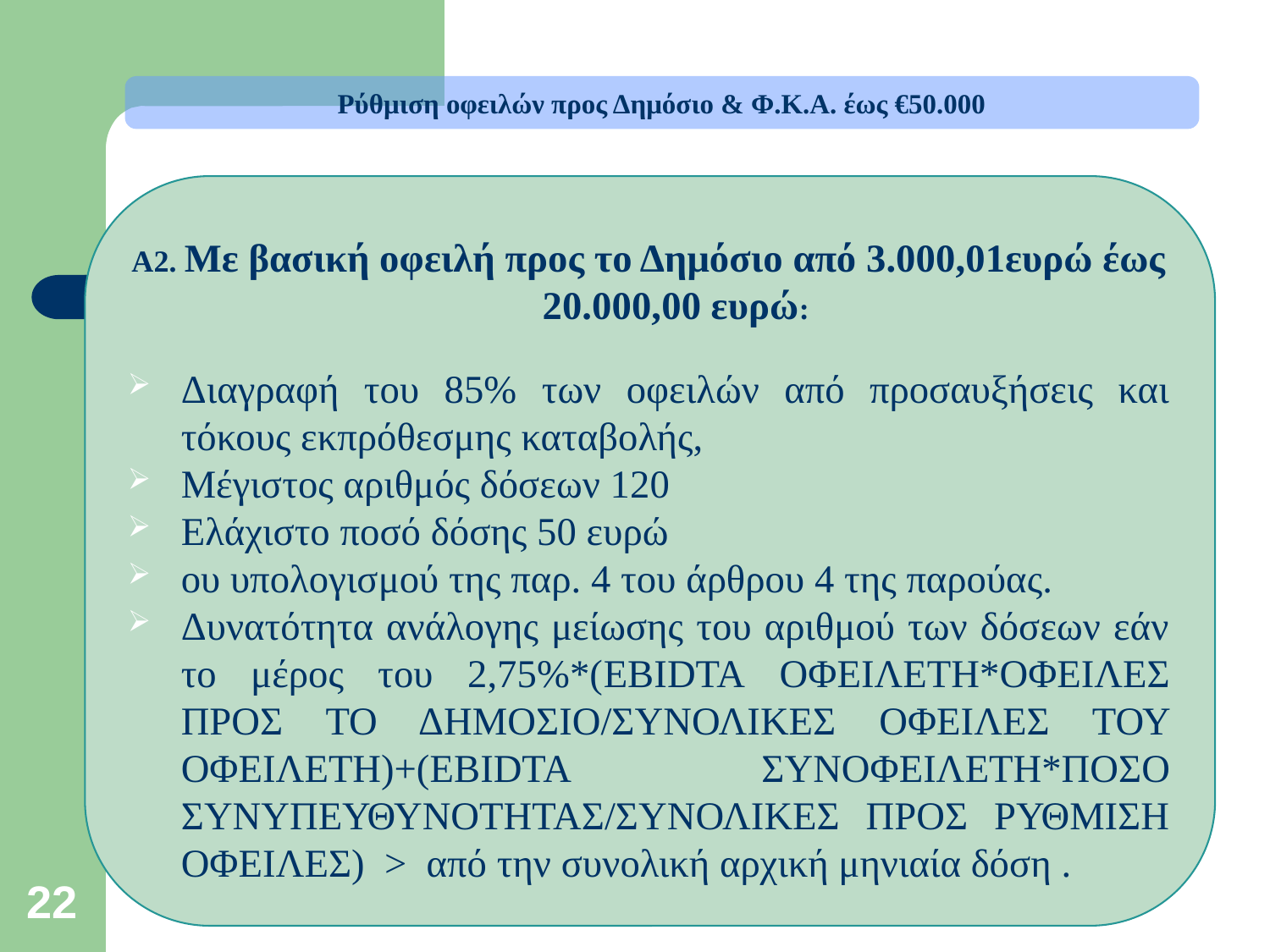

Ρύθμιση οφειλών προς Δημόσιο & Φ.Κ.Α. έως €50.000

Α2. Με βασική οφειλή προς το Δημόσιο από 3.000,01ευρώ έως 20.000,00 ευρώ:

Διαγραφή του 85% των οφειλών από προσαυξήσεις και τόκους εκπρόθεσμης καταβολής,
Μέγιστος αριθμός δόσεων 120
Ελάχιστο ποσό δόσης 50 ευρώ
ου υπολογισμού της παρ. 4 του άρθρου 4 της παρούας.
Δυνατότητα ανάλογης μείωσης του αριθμού των δόσεων εάν το μέρος του 2,75%*(EBIDTA ΟΦΕΙΛΕΤΗ*ΟΦΕΙΛΕΣ ΠΡΟΣ ΤΟ ΔΗΜΟΣΙΟ/ΣΥΝΟΛΙΚΕΣ ΟΦΕΙΛΕΣ ΤΟΥ ΟΦΕΙΛΕΤΗ)+(EBIDTA ΣΥΝΟΦΕΙΛΕΤΗ*ΠΟΣΟ ΣΥΝΥΠΕΥΘΥΝΟΤΗΤΑΣ/ΣΥΝΟΛΙΚΕΣ ΠΡΟΣ ΡΥΘΜΙΣΗ ΟΦΕΙΛΕΣ)  >  από την συνολική αρχική μηνιαία δόση .

22